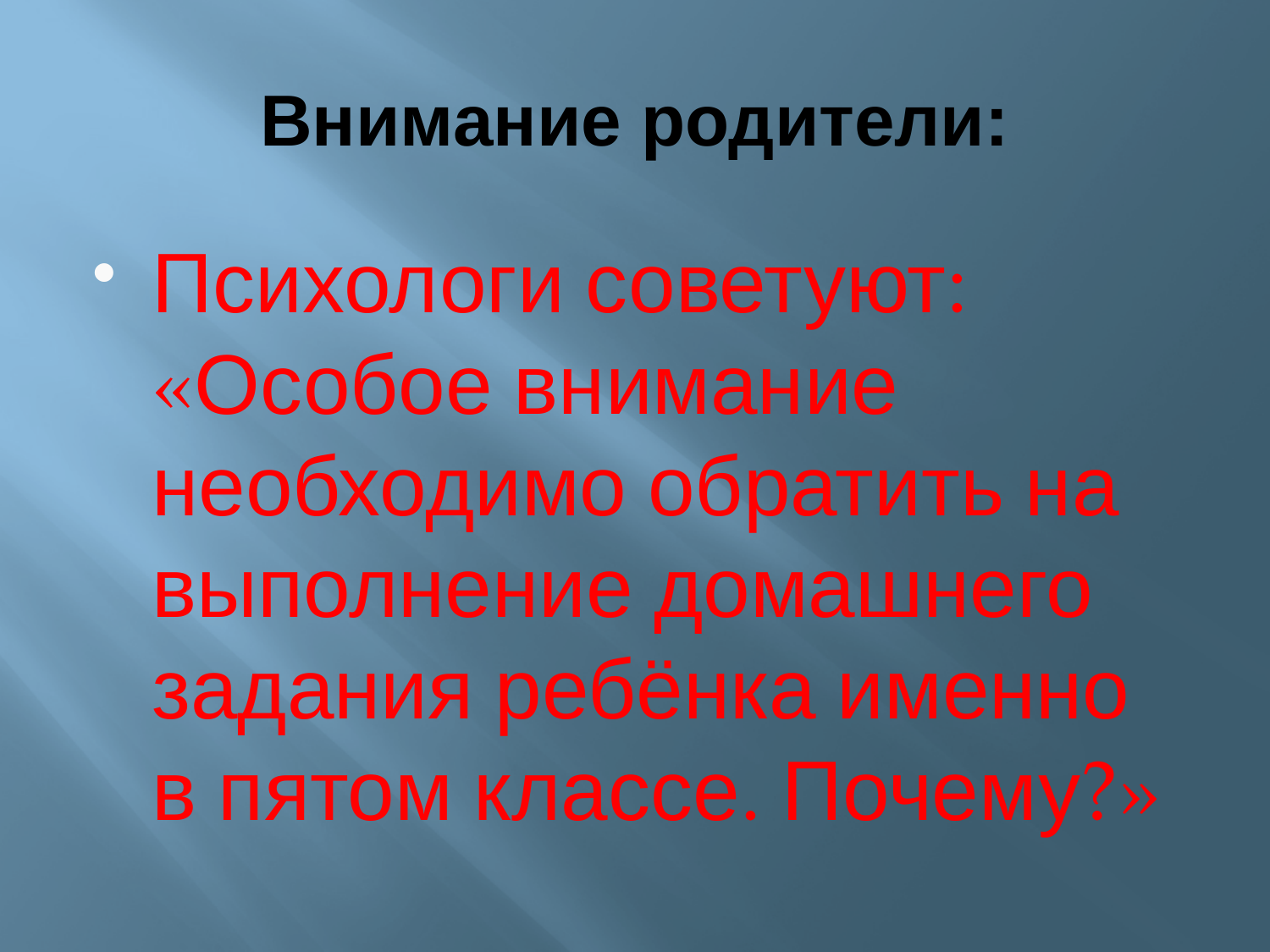

# Внимание родители:
Психологи советуют: «Особое внимание необходимо обратить на выполнение домашнего задания ребёнка именно в пятом классе. Почему?»